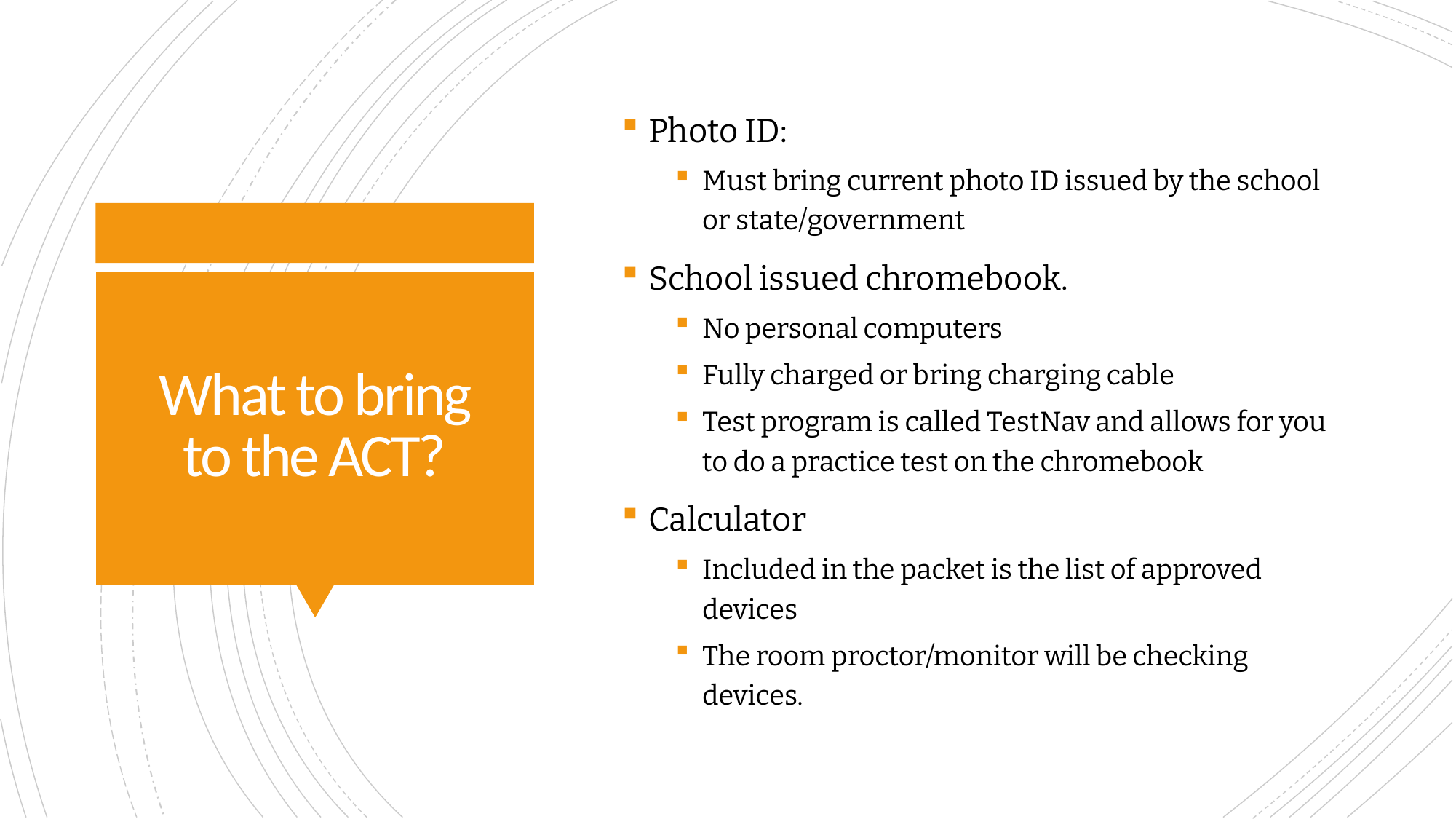

Photo ID:
Must bring current photo ID issued by the school or state/government
School issued chromebook.
No personal computers
Fully charged or bring charging cable
Test program is called TestNav and allows for you to do a practice test on the chromebook
Calculator
Included in the packet is the list of approved devices
The room proctor/monitor will be checking devices.

# What to bring to the ACT?